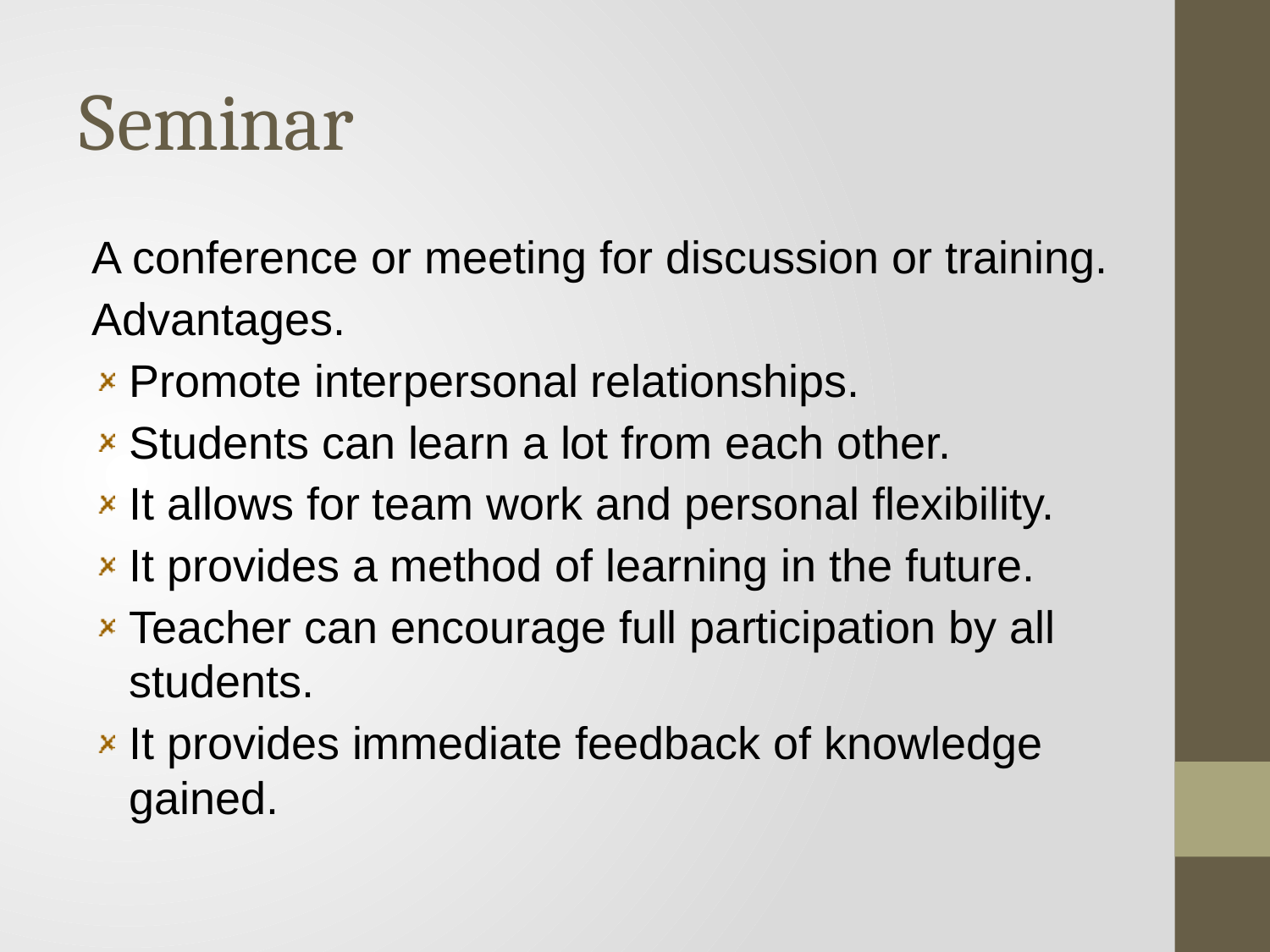

# Seminar
A conference or meeting for discussion or training.
Advantages.
Promote interpersonal relationships.
Students can learn a lot from each other.
It allows for team work and personal flexibility.
It provides a method of learning in the future.
Teacher can encourage full participation by all students.
It provides immediate feedback of knowledge gained.